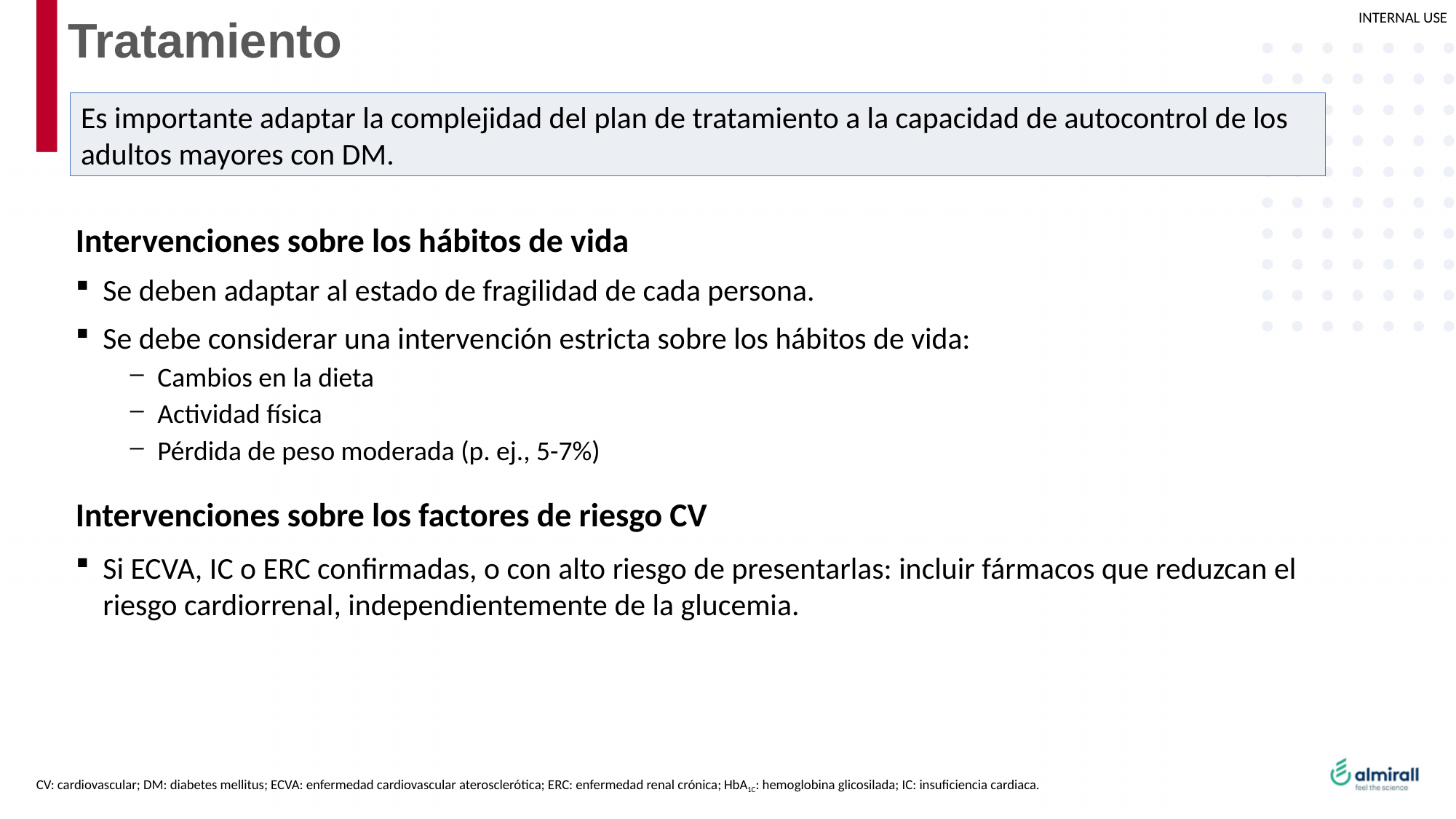

# Tratamiento
Es importante adaptar la complejidad del plan de tratamiento a la capacidad de autocontrol de los adultos mayores con DM.
Intervenciones sobre los hábitos de vida
Se deben adaptar al estado de fragilidad de cada persona.
Se debe considerar una intervención estricta sobre los hábitos de vida:
Cambios en la dieta
Actividad física
Pérdida de peso moderada (p. ej., 5-7%)
Intervenciones sobre los factores de riesgo CV
Si ECVA, IC o ERC confirmadas, o con alto riesgo de presentarlas: incluir fármacos que reduzcan el riesgo cardiorrenal, independientemente de la glucemia.

CV: cardiovascular; DM: diabetes mellitus; ECVA: enfermedad cardiovascular aterosclerótica; ERC: enfermedad renal crónica; HbA1C: hemoglobina glicosilada; IC: insuficiencia cardiaca.